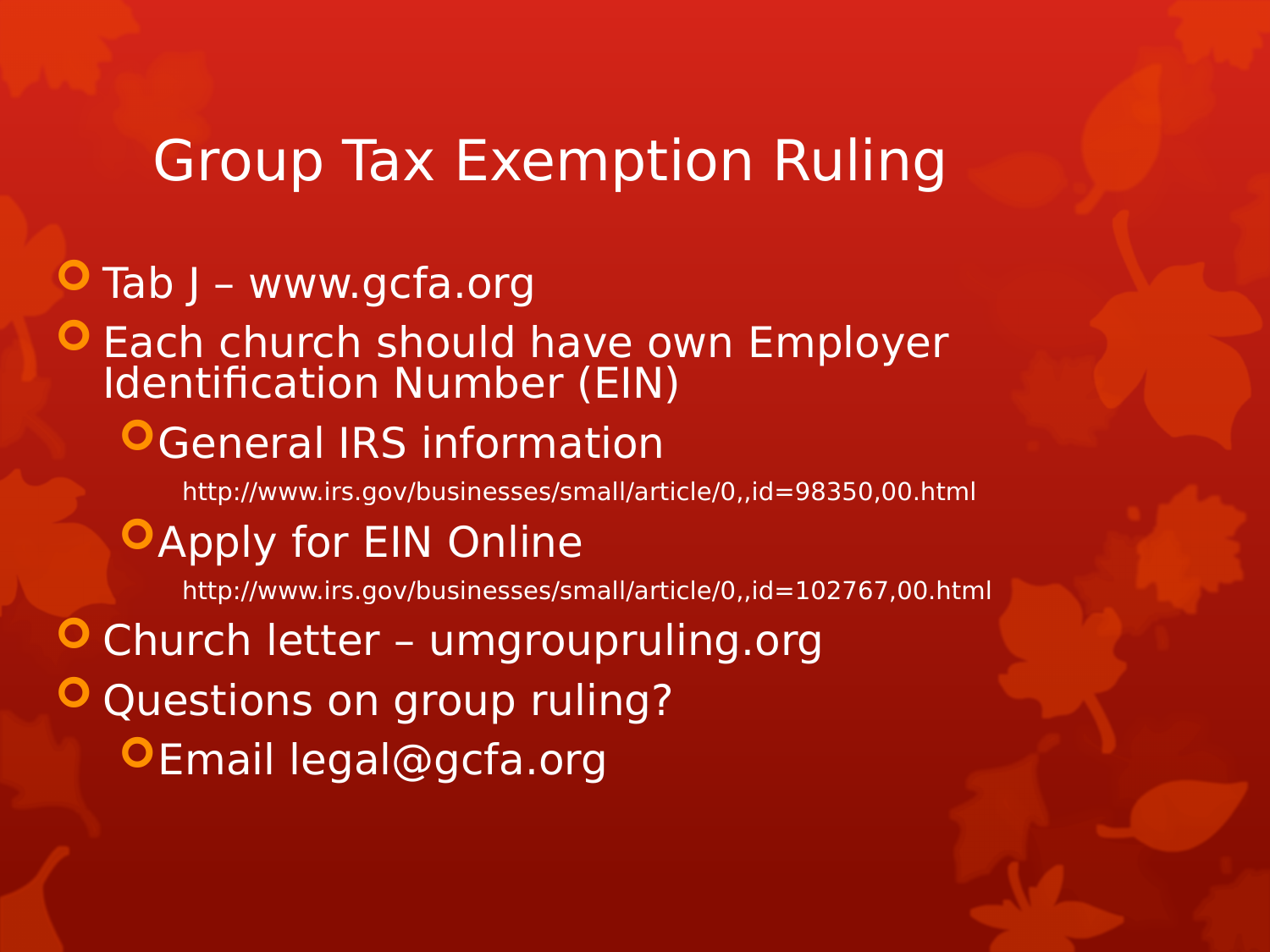

# Group Tax Exemption Ruling
Tab J – www.gcfa.org
Each church should have own Employer Identification Number (EIN)
General IRS information
http://www.irs.gov/businesses/small/article/0,,id=98350,00.html
Apply for EIN Online
http://www.irs.gov/businesses/small/article/0,,id=102767,00.html
Church letter – umgroupruling.org
Questions on group ruling?
Email legal@gcfa.org